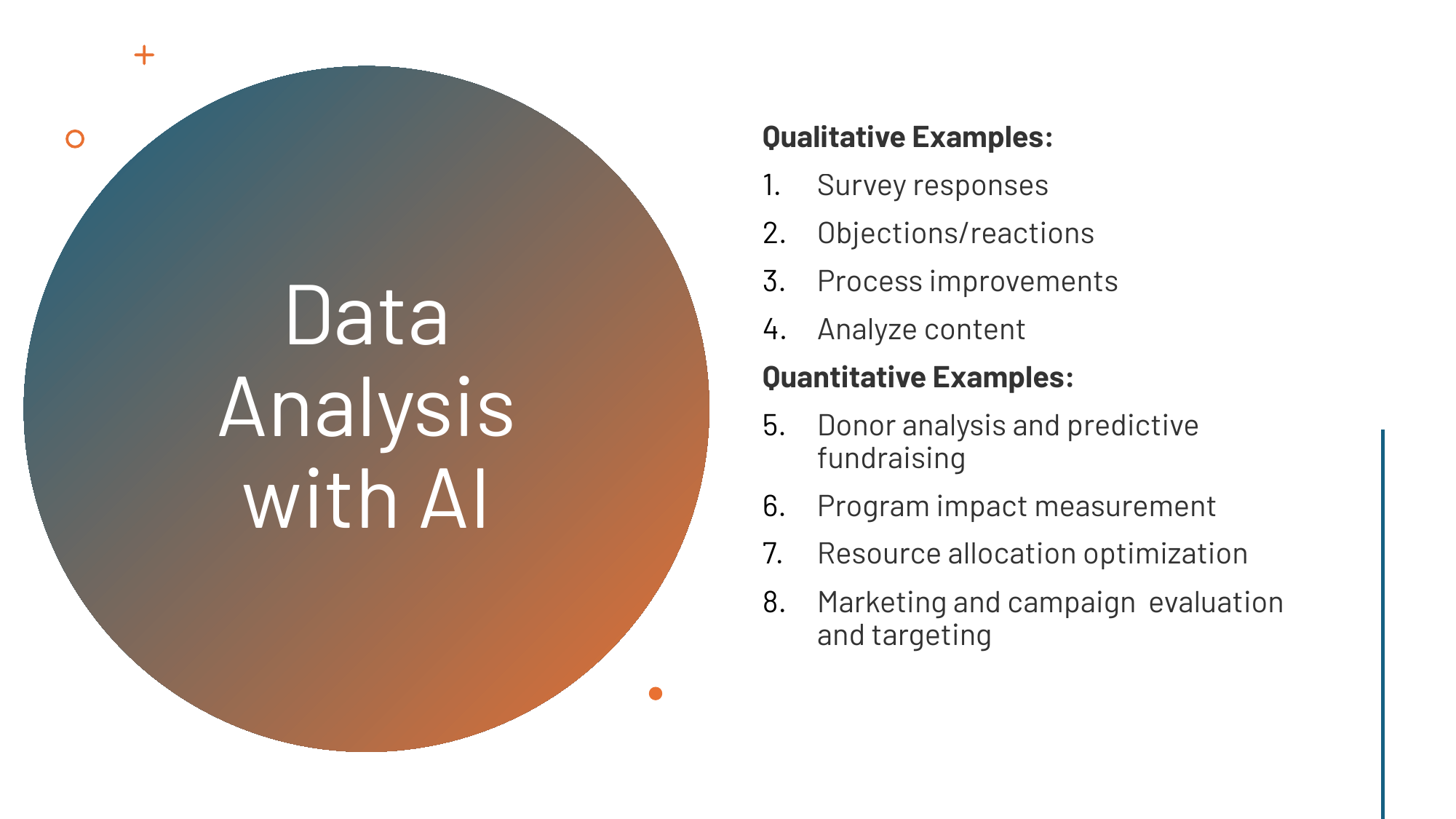

Qualitative Examples:
Survey responses
Objections/reactions
Process improvements
Analyze content
Quantitative Examples:
Donor analysis and predictive fundraising
Program impact measurement
Resource allocation optimization
Marketing and campaign  evaluation and targeting

# Data Analysis with AI